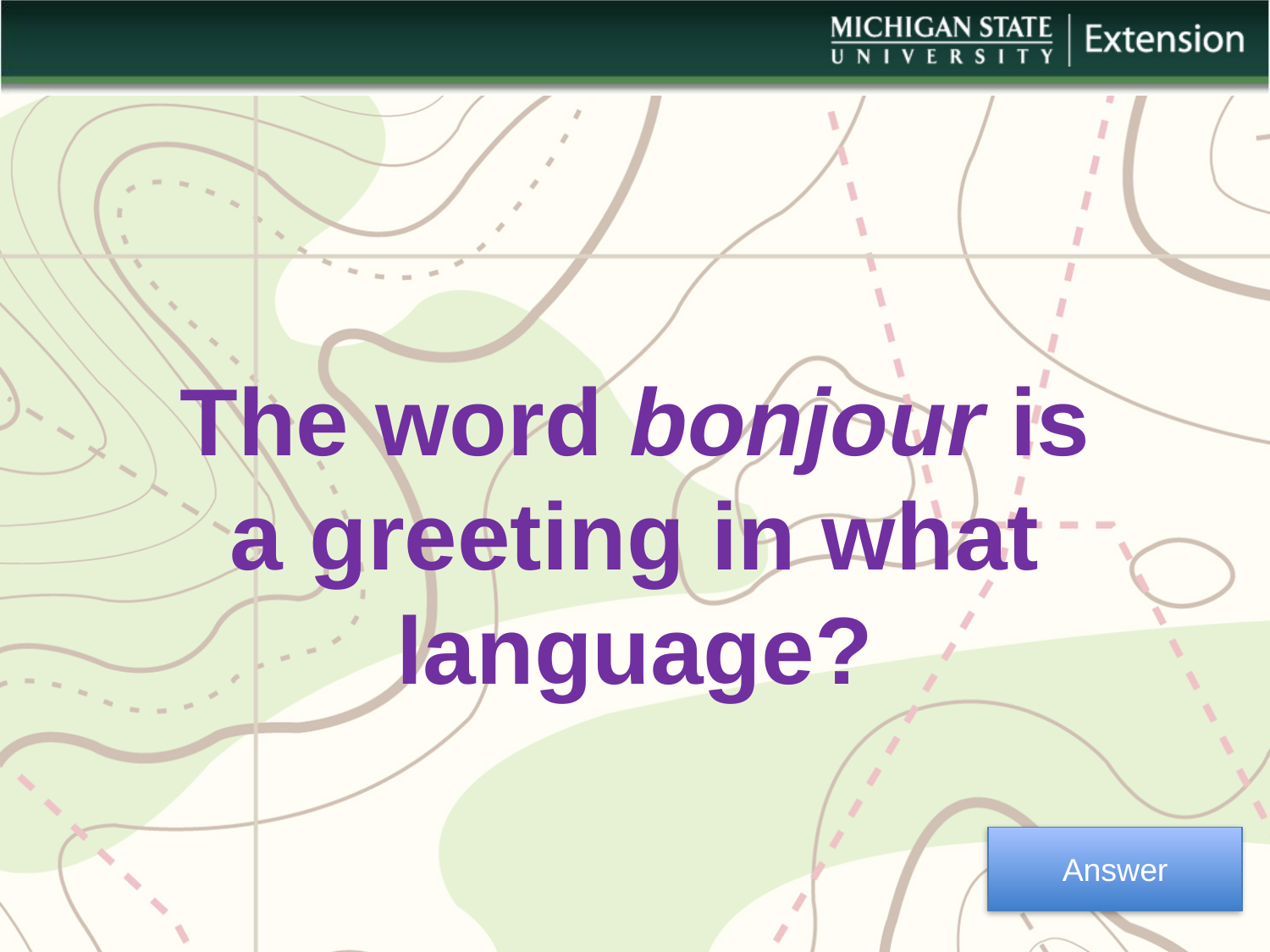

The word bonjour is a greeting in what language?
Answer